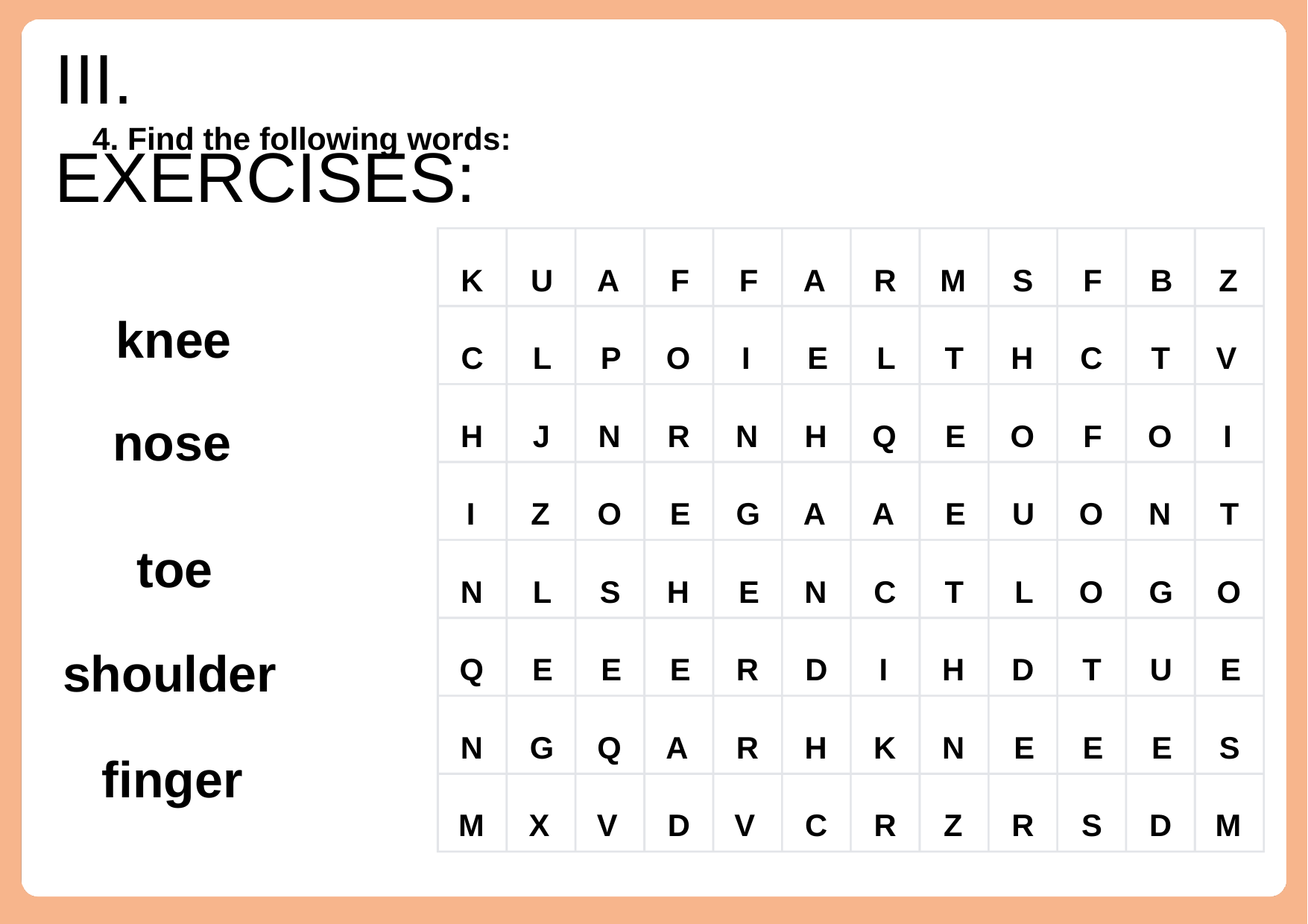

III. EXERCISES:
4. Find the following words:
K
U
A
F
F
A
R
M
S
F
B
Z
knee
C
L
P
O
I
E
L
T
H
C
T
V
nose
H
J
N
R
N
H
Q
E
O
F
O
I
I
Z
O
E
G
A
A
E
U
O
N
T
toe
N
L
S
H
E
N
C
T
L
O
G
O
shoulder
Q
E
E
E
R
D
I
H
D
T
U
E
N
G
Q
A
R
H
K
N
E
E
E
S
finger
M
X
V
D
V
C
R
Z
R
S
D
M